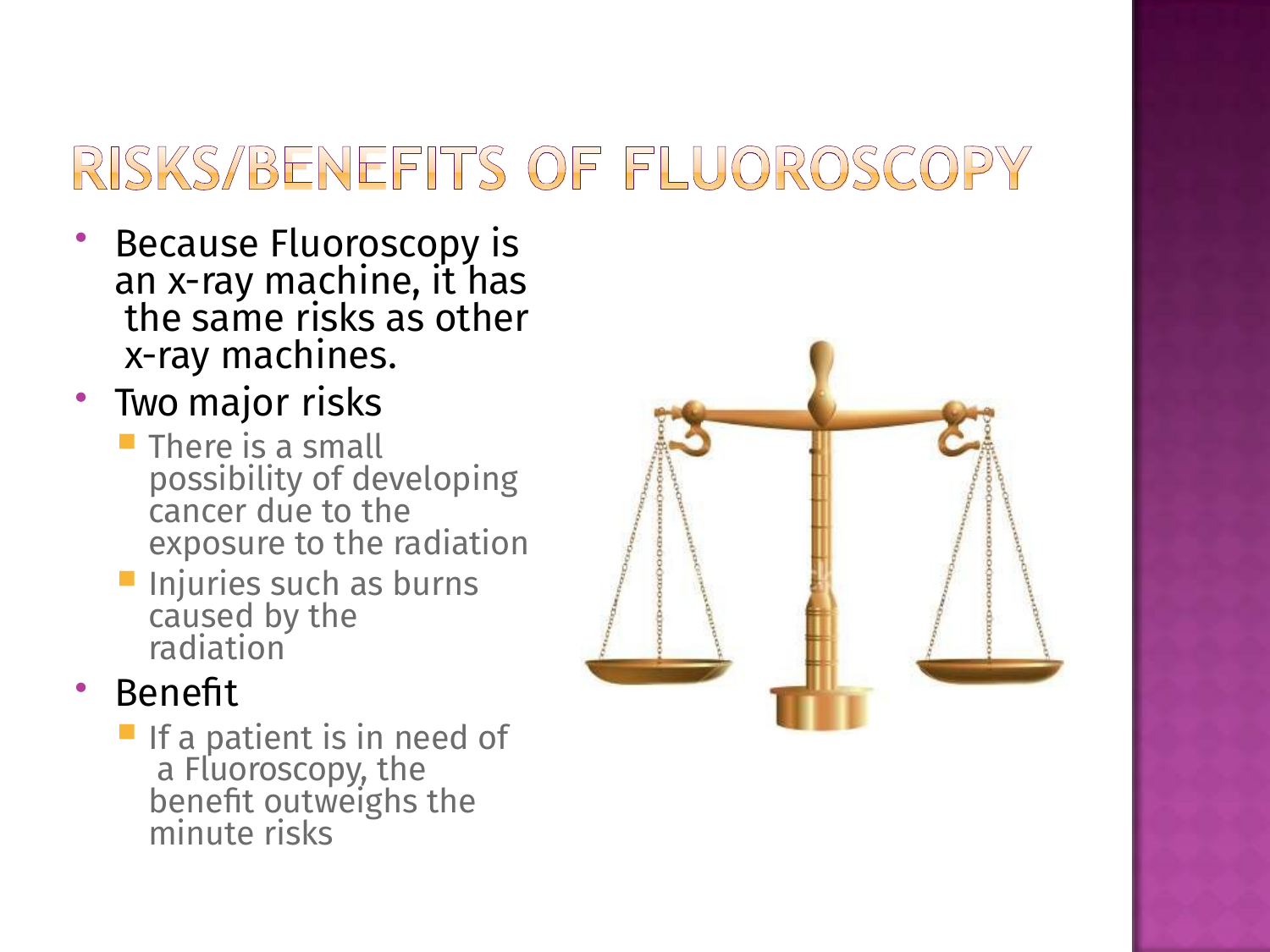

|  |  |
| --- | --- |
|  |  |
|  |  |
| --- | --- |
|  |  |

Because Fluoroscopy is  an x-ray machine, it has  the same risks as other  x-ray machines.
Two major risks
There is a small  possibility of developing  cancer due to the  exposure to the radiation
Injuries such as burns  caused by the radiation
Benefit
If a patient is in need of  a Fluoroscopy, the  benefit outweighs the  minute risks